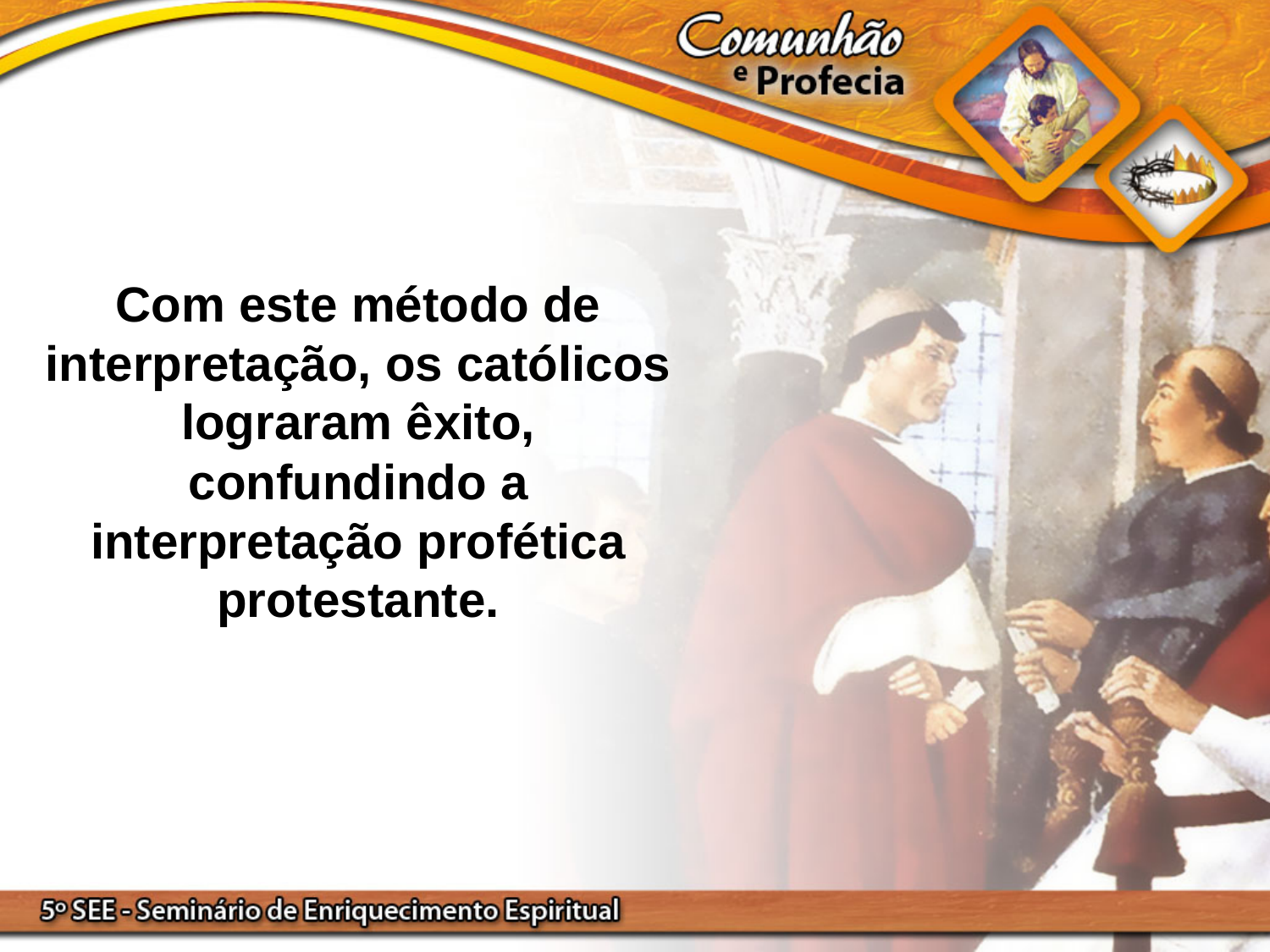

Com este método de interpretação, os católicos lograram êxito, confundindo a interpretação profética protestante.